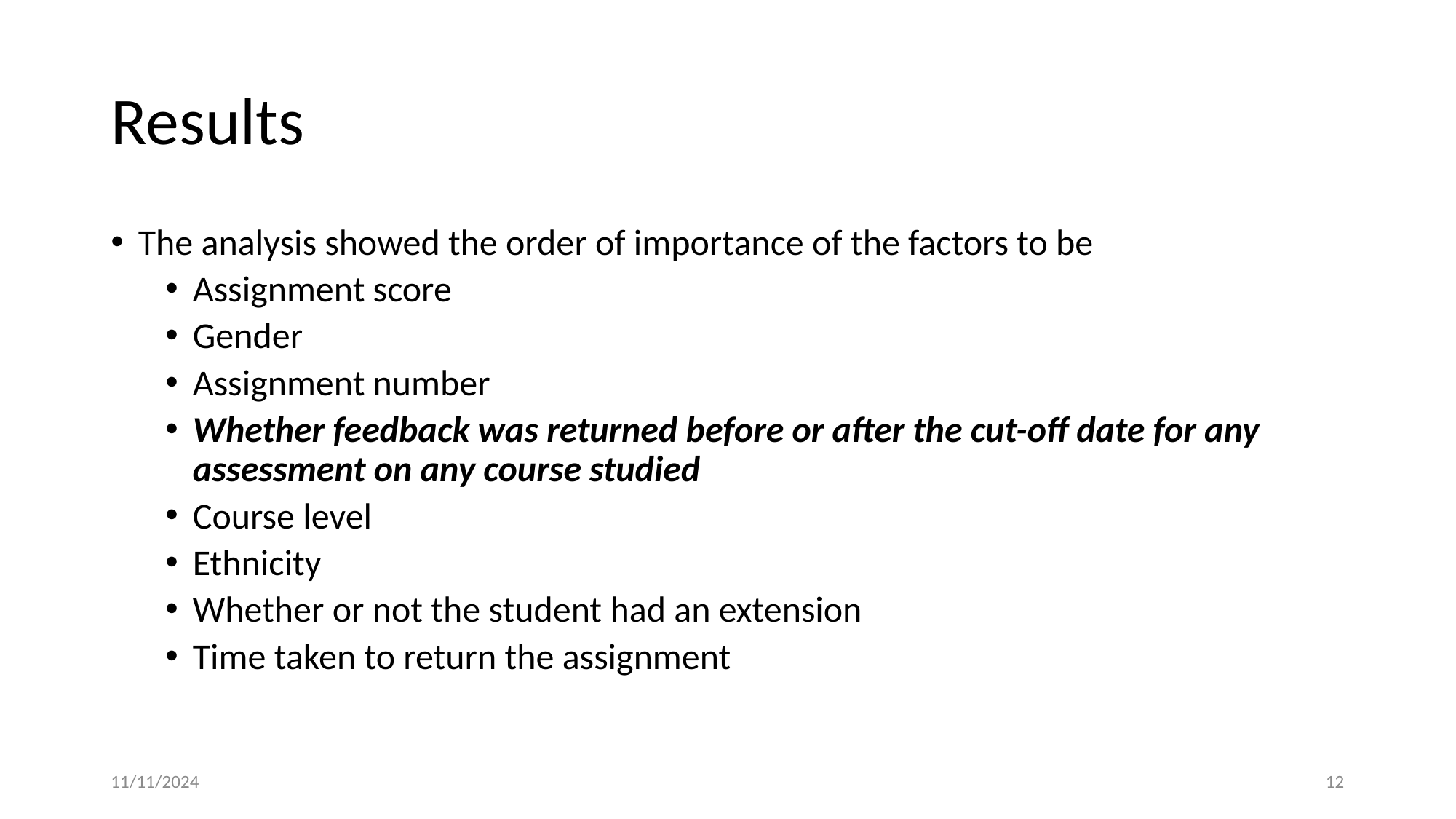

# Results
The analysis showed the order of importance of the factors to be
Assignment score
Gender
Assignment number
Whether feedback was returned before or after the cut-off date for any assessment on any course studied
Course level
Ethnicity
Whether or not the student had an extension
Time taken to return the assignment
11/11/2024
12